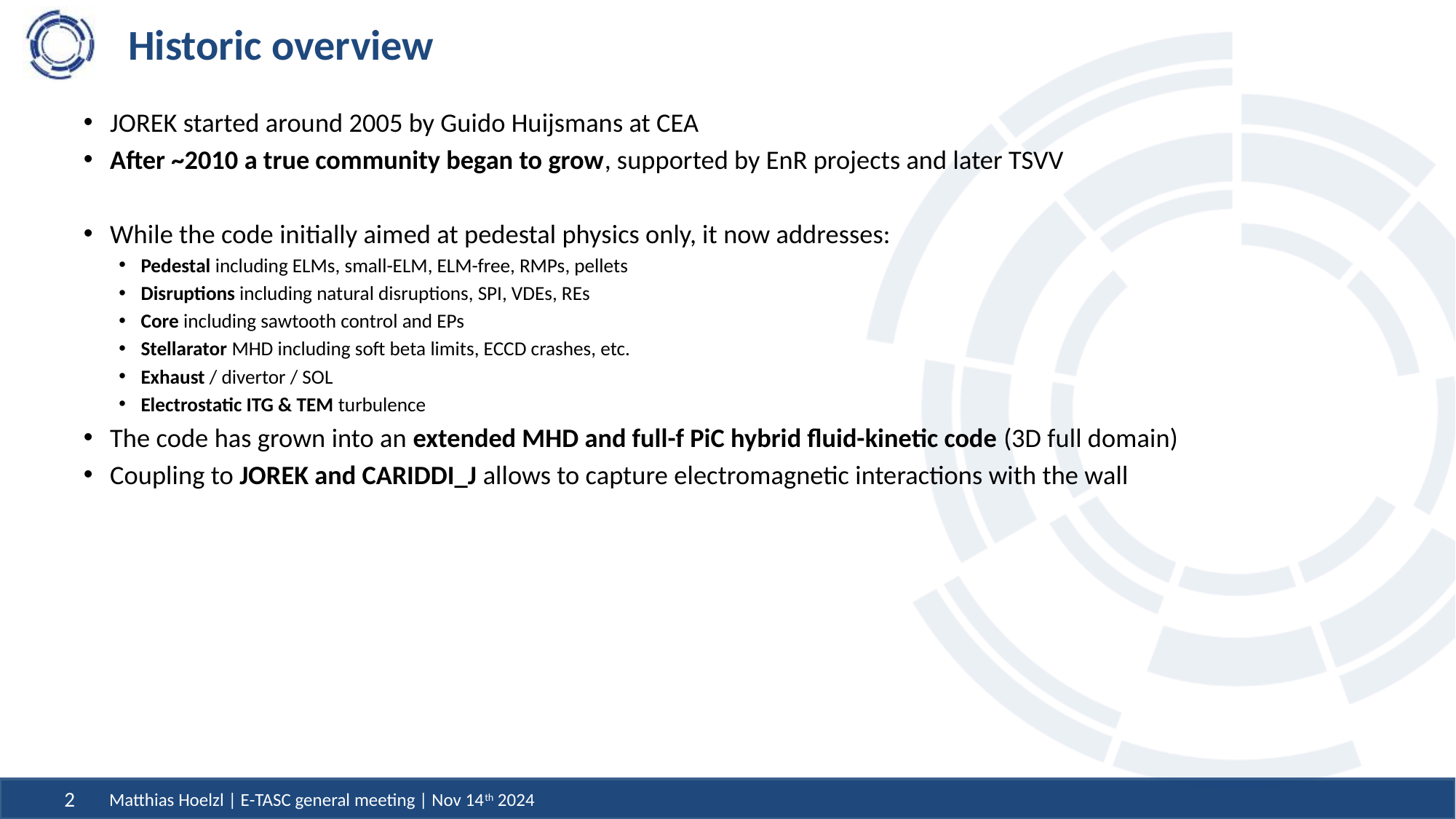

# Historic overview
JOREK started around 2005 by Guido Huijsmans at CEA
After ~2010 a true community began to grow, supported by EnR projects and later TSVV

While the code initially aimed at pedestal physics only, it now addresses:
Pedestal including ELMs, small-ELM, ELM-free, RMPs, pellets
Disruptions including natural disruptions, SPI, VDEs, REs
Core including sawtooth control and EPs
Stellarator MHD including soft beta limits, ECCD crashes, etc.
Exhaust / divertor / SOL
Electrostatic ITG & TEM turbulence
The code has grown into an extended MHD and full-f PiC hybrid fluid-kinetic code (3D full domain)
Coupling to JOREK and CARIDDI_J allows to capture electromagnetic interactions with the wall

Initially there was only a poorly working SVN based version control
We moved the code to ITER Bitbucket (next slide)

We established a code Wiki, public website, mailing lists etc.
Now a large community, highly international, far beyond Europe
240 registered users on our Wiki
At the last annual meeting we had 61 participants, half in person
Matthias Hoelzl | E-TASC general meeting | Nov 14th 2024
2